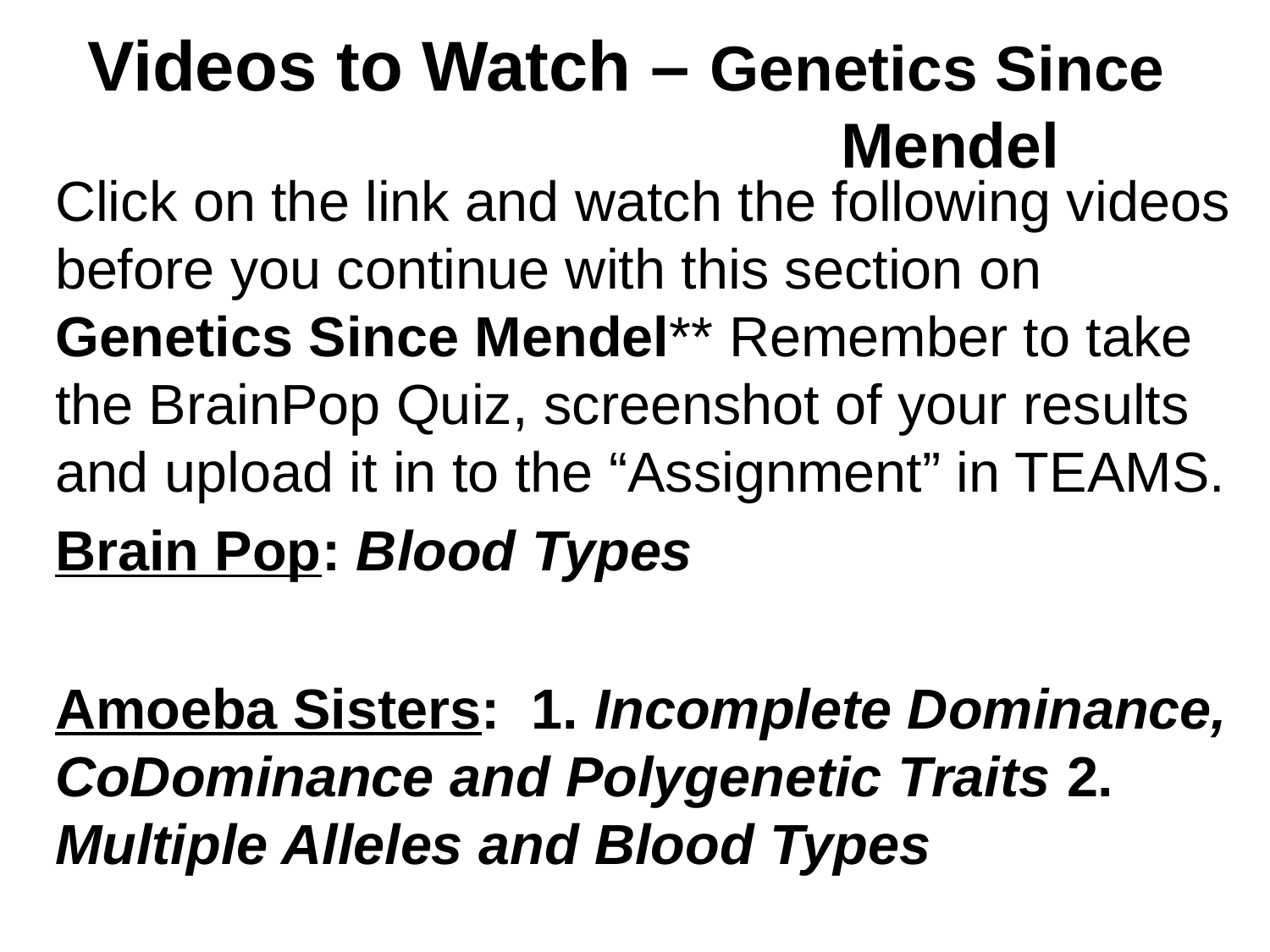

# Videos to Watch – Genetics Since Mendel
Click on the link and watch the following videos before you continue with this section on Genetics Since Mendel** Remember to take the BrainPop Quiz, screenshot of your results and upload it in to the “Assignment” in TEAMS.
Brain Pop: Blood Types

Amoeba Sisters:  1. Incomplete Dominance, CoDominance and Polygenetic Traits 2. Multiple Alleles and Blood Types